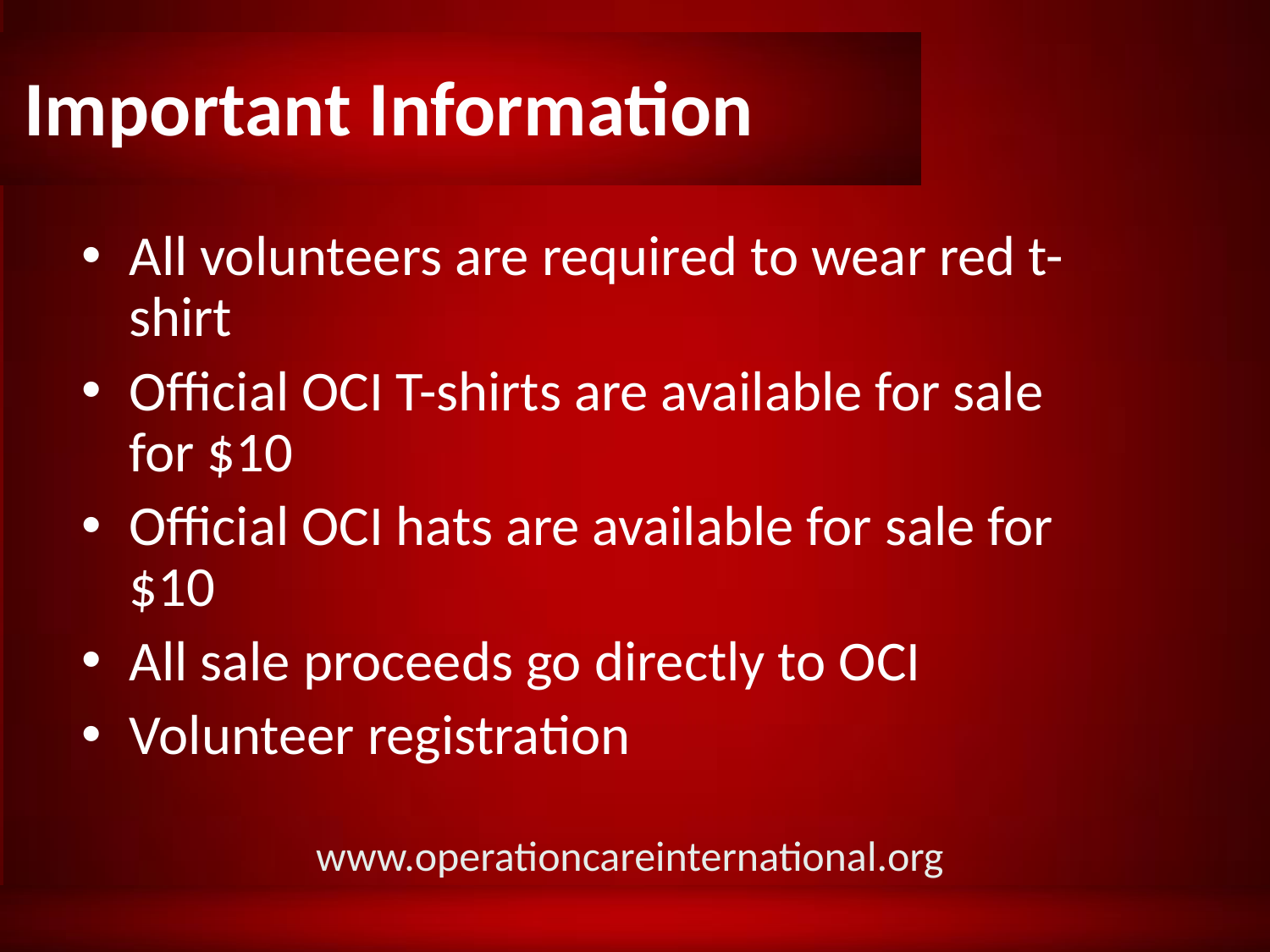

# Important Information
All volunteers are required to wear red t-shirt
Official OCI T-shirts are available for sale for $10
Official OCI hats are available for sale for $10
All sale proceeds go directly to OCI
Volunteer registration

www.operationcareinternational.org